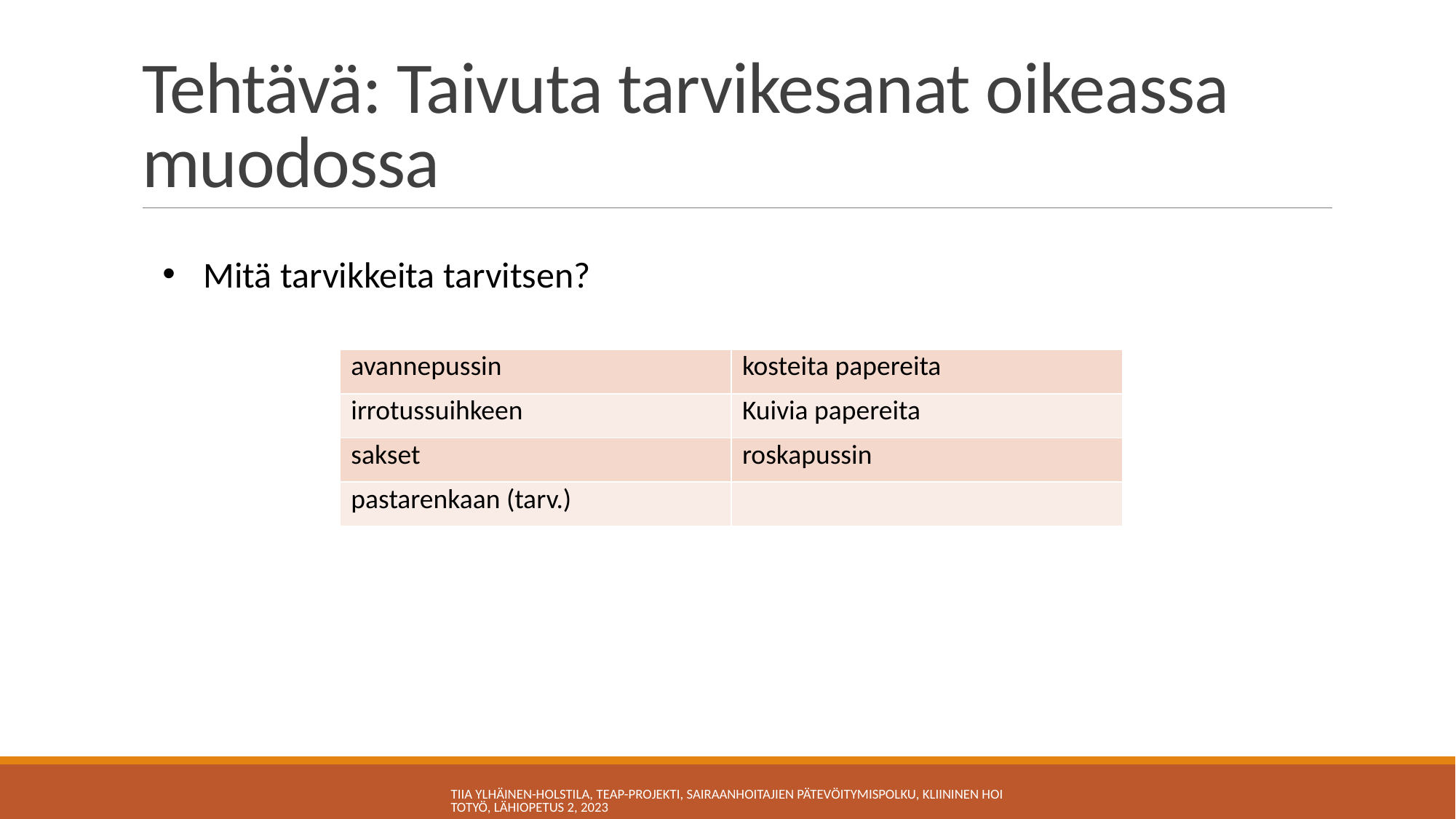

# Tehtävä: Taivuta tarvikesanat oikeassa muodossa
Mitä tarvikkeita tarvitsen?
| avannepussin | kosteita papereita |
| --- | --- |
| irrotussuihkeen | Kuivia papereita |
| sakset | roskapussin |
| pastarenkaan (tarv.) |  |
Tiia Ylhäinen-Holstila, TEAP-projekti, Sairaanhoitajien pätevöitymispolku, Kliininen hoitotyö, Lähiopetus 2, 2023